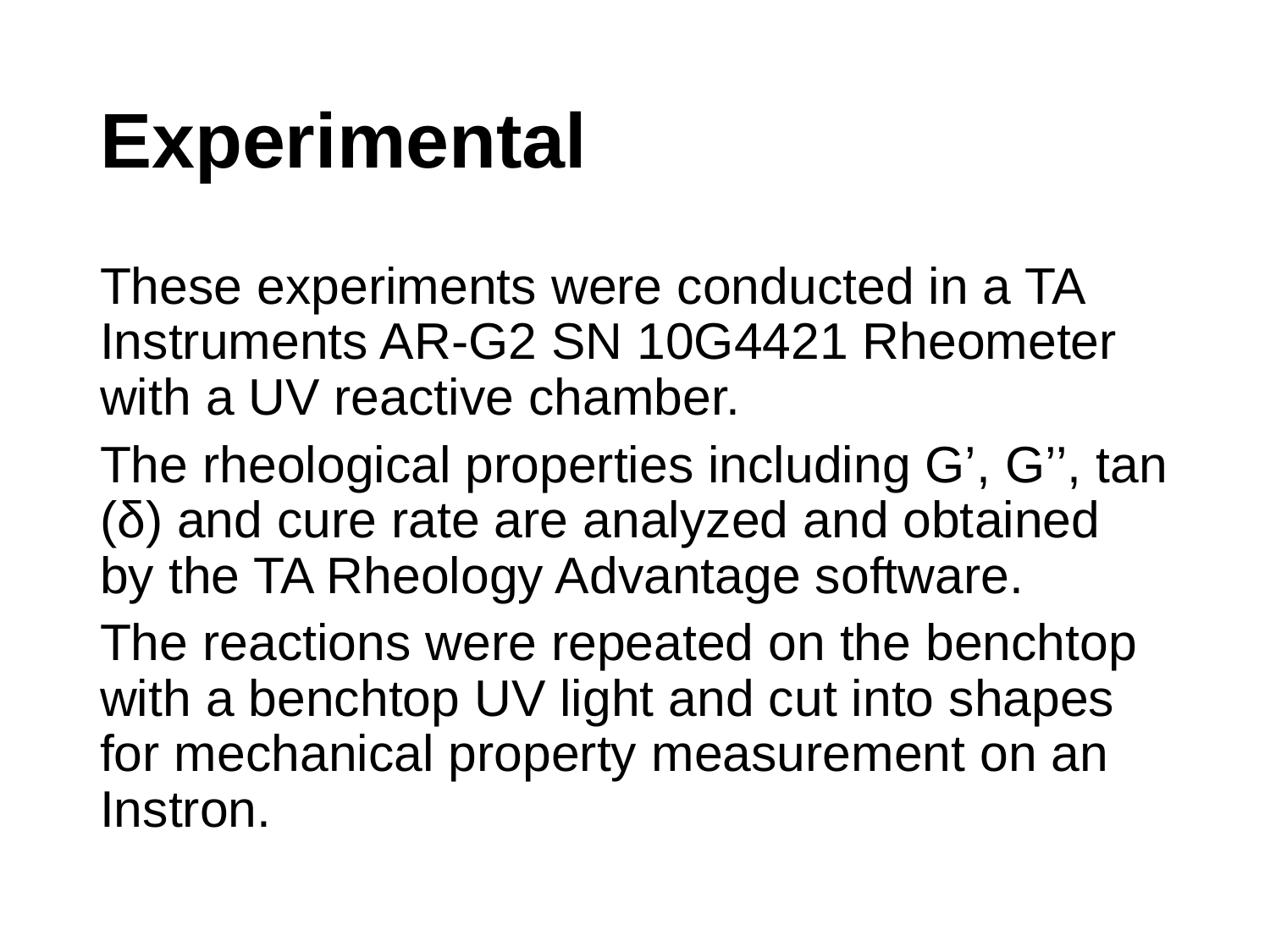

# Experimental
These experiments were conducted in a TA Instruments AR-G2 SN 10G4421 Rheometer with a UV reactive chamber.
The rheological properties including G’, G’’, tan (δ) and cure rate are analyzed and obtained by the TA Rheology Advantage software.
The reactions were repeated on the benchtop with a benchtop UV light and cut into shapes for mechanical property measurement on an Instron.